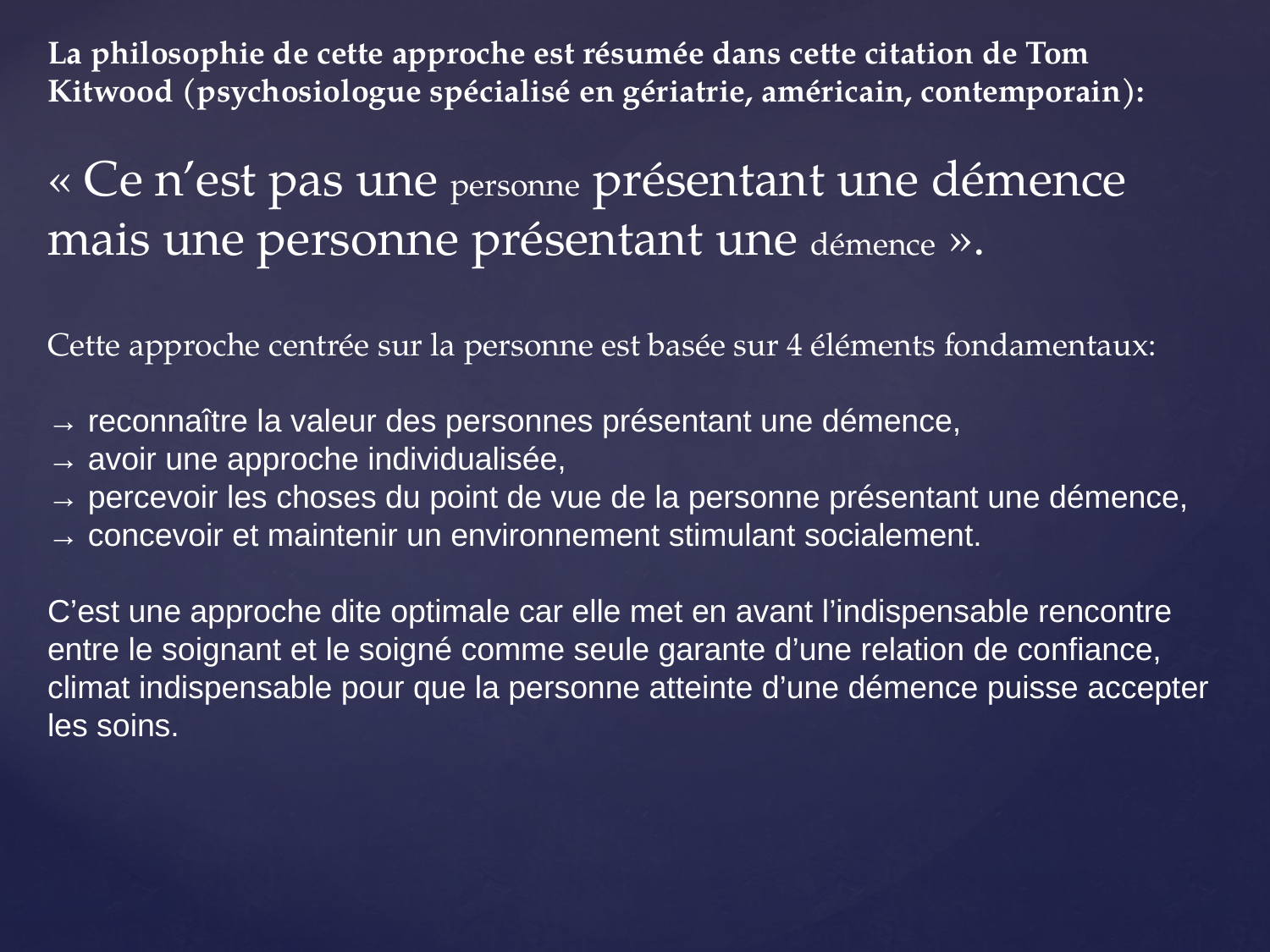

La philosophie de cette approche est résumée dans cette citation de Tom Kitwood (psychosiologue spécialisé en gériatrie, américain, contemporain):

« Ce n’est pas une personne présentant une démence mais une personne présentant une démence ».

Cette approche centrée sur la personne est basée sur 4 éléments fondamentaux:

→ reconnaître la valeur des personnes présentant une démence,
→ avoir une approche individualisée,
→ percevoir les choses du point de vue de la personne présentant une démence,
→ concevoir et maintenir un environnement stimulant socialement.

C’est une approche dite optimale car elle met en avant l’indispensable rencontre entre le soignant et le soigné comme seule garante d’une relation de confiance, climat indispensable pour que la personne atteinte d’une démence puisse accepter les soins.